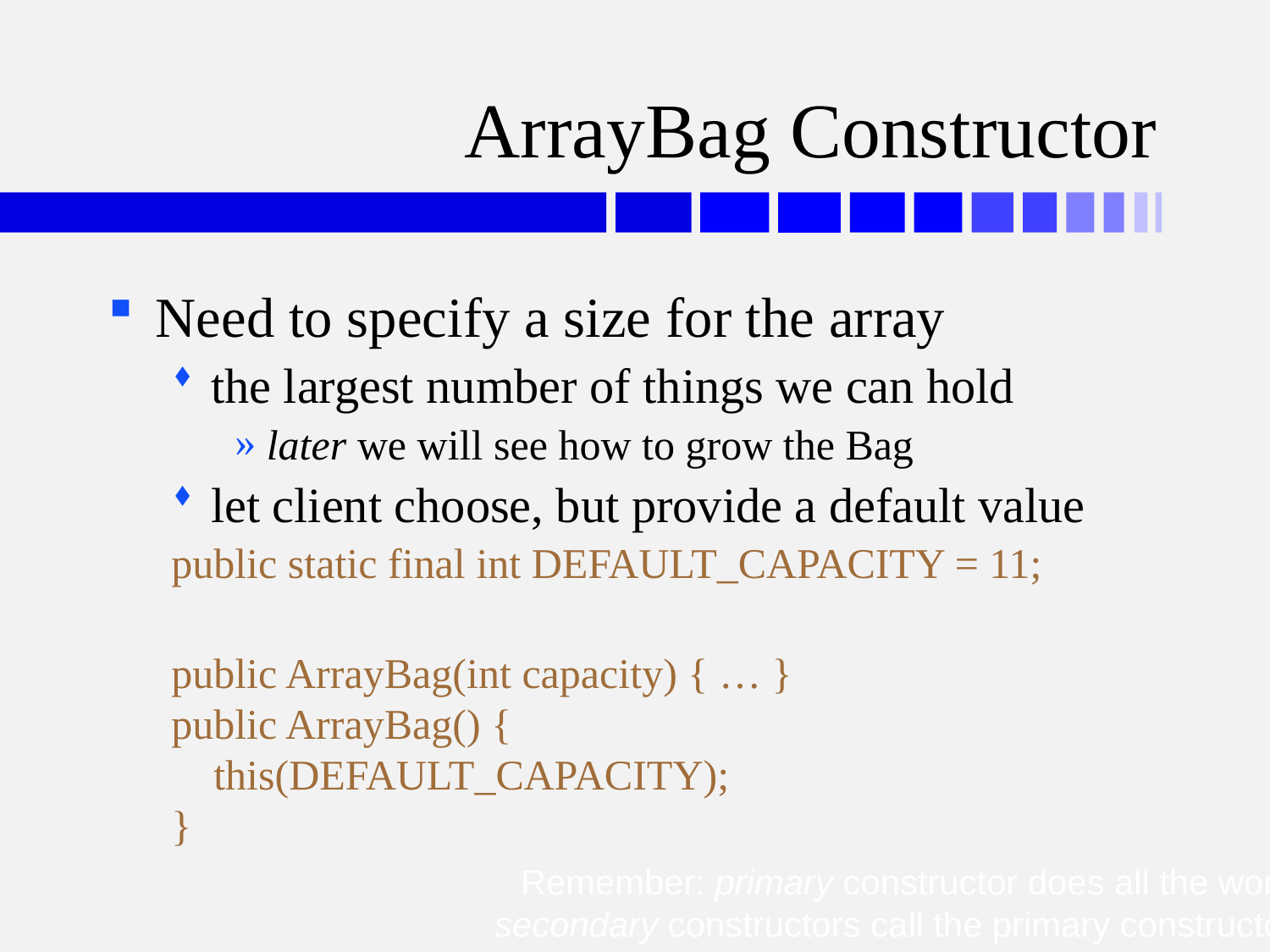

# ArrayBag Constructor
Need to specify a size for the array
the largest number of things we can hold
later we will see how to grow the Bag
let client choose, but provide a default value
public static final int DEFAULT_CAPACITY = 11;

public ArrayBag(int capacity) { … }
public ArrayBag() {
    this(DEFAULT_CAPACITY);
}
Remember: primary constructor does all the work;
secondary constructors call the primary constructor.